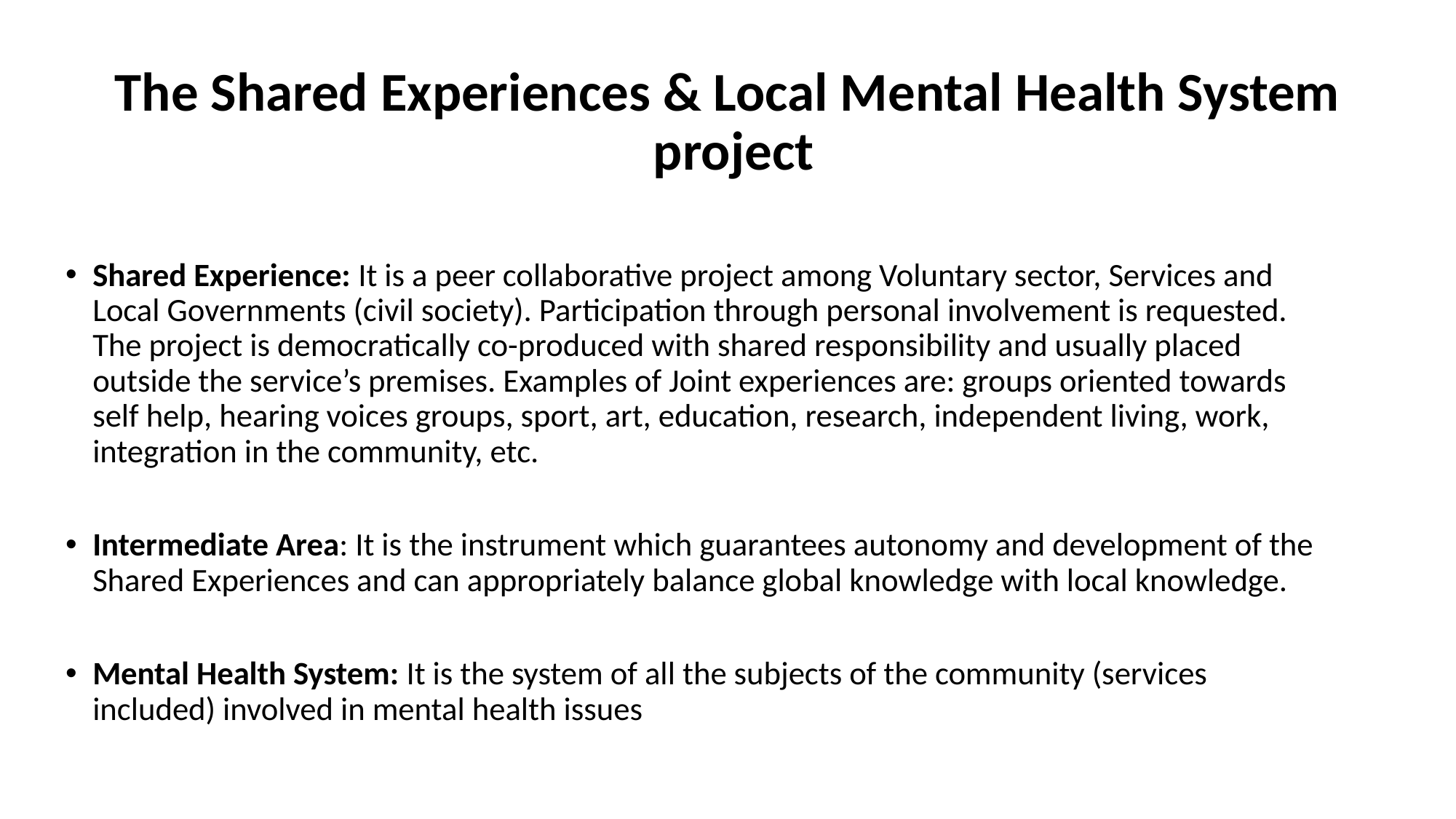

# The Shared Experiences & Local Mental Health System  project

Shared Experience: It is a peer collaborative project among Voluntary sector, Services and Local Governments (civil society). Participation through personal involvement is requested. The project is democratically co-produced with shared responsibility and usually placed outside the service’s premises. Examples of Joint experiences are: groups oriented towards self help, hearing voices groups, sport, art, education, research, independent living, work, integration in the community, etc.

Intermediate Area: It is the instrument which guarantees autonomy and development of the Shared Experiences and can appropriately balance global knowledge with local knowledge.

Mental Health System: It is the system of all the subjects of the community (services included) involved in mental health issues